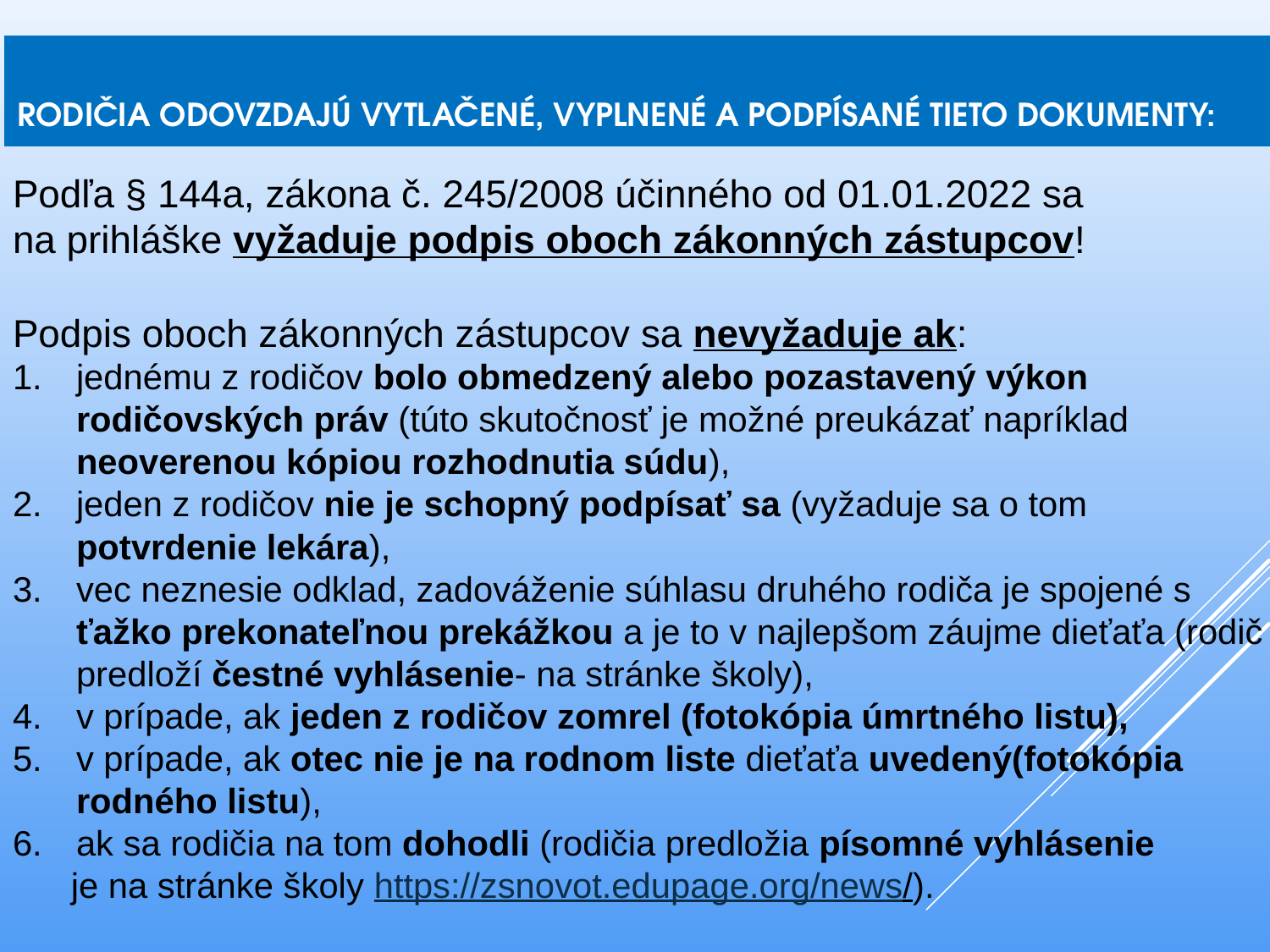

rodičia odovzdajú vytlačené, vyplnené a podpísané tieto dokumenty:
Podľa § 144a, zákona č. 245/2008 účinného od 01.01.2022 sa
na prihláške vyžaduje podpis oboch zákonných zástupcov!

Podpis oboch zákonných zástupcov sa nevyžaduje ak:
jednému z rodičov bolo obmedzený alebo pozastavený výkon rodičovských práv (túto skutočnosť je možné preukázať napríklad neoverenou kópiou rozhodnutia súdu),
jeden z rodičov nie je schopný podpísať sa (vyžaduje sa o tom  potvrdenie lekára),
vec neznesie odklad, zadováženie súhlasu druhého rodiča je spojené s ťažko prekonateľnou prekážkou a je to v najlepšom záujme dieťaťa (rodič predloží čestné vyhlásenie- na stránke školy),
v prípade, ak jeden z rodičov zomrel (fotokópia úmrtného listu),
v prípade, ak otec nie je na rodnom liste dieťaťa uvedený(fotokópia rodného listu),
ak sa rodičia na tom dohodli (rodičia predložia písomné vyhlásenie
      je na stránke školy https://zsnovot.edupage.org/news/).